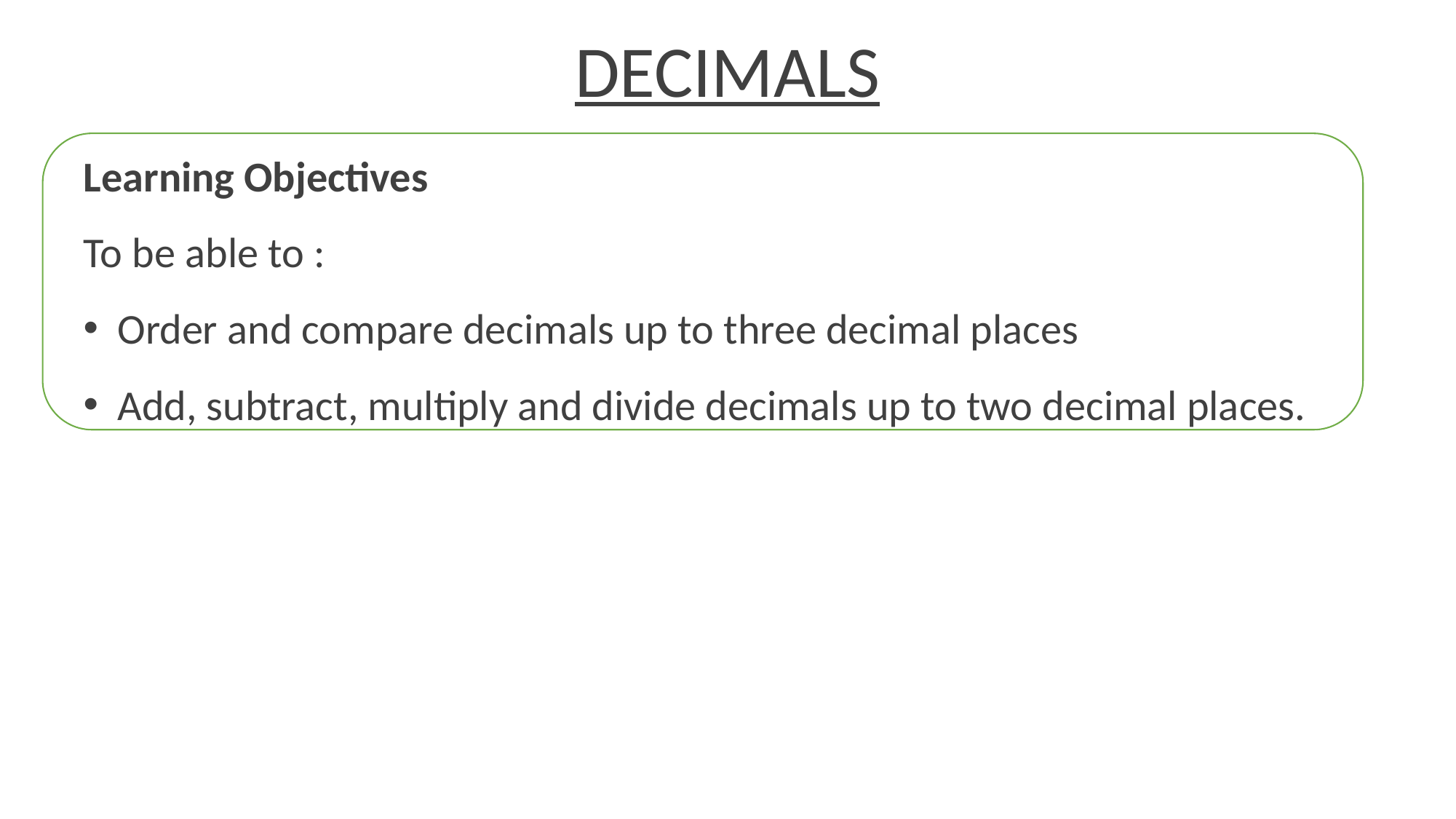

# DECIMALS

Learning Objectives
To be able to :
Order and compare decimals up to three decimal places
Add, subtract, multiply and divide decimals up to two decimal places.